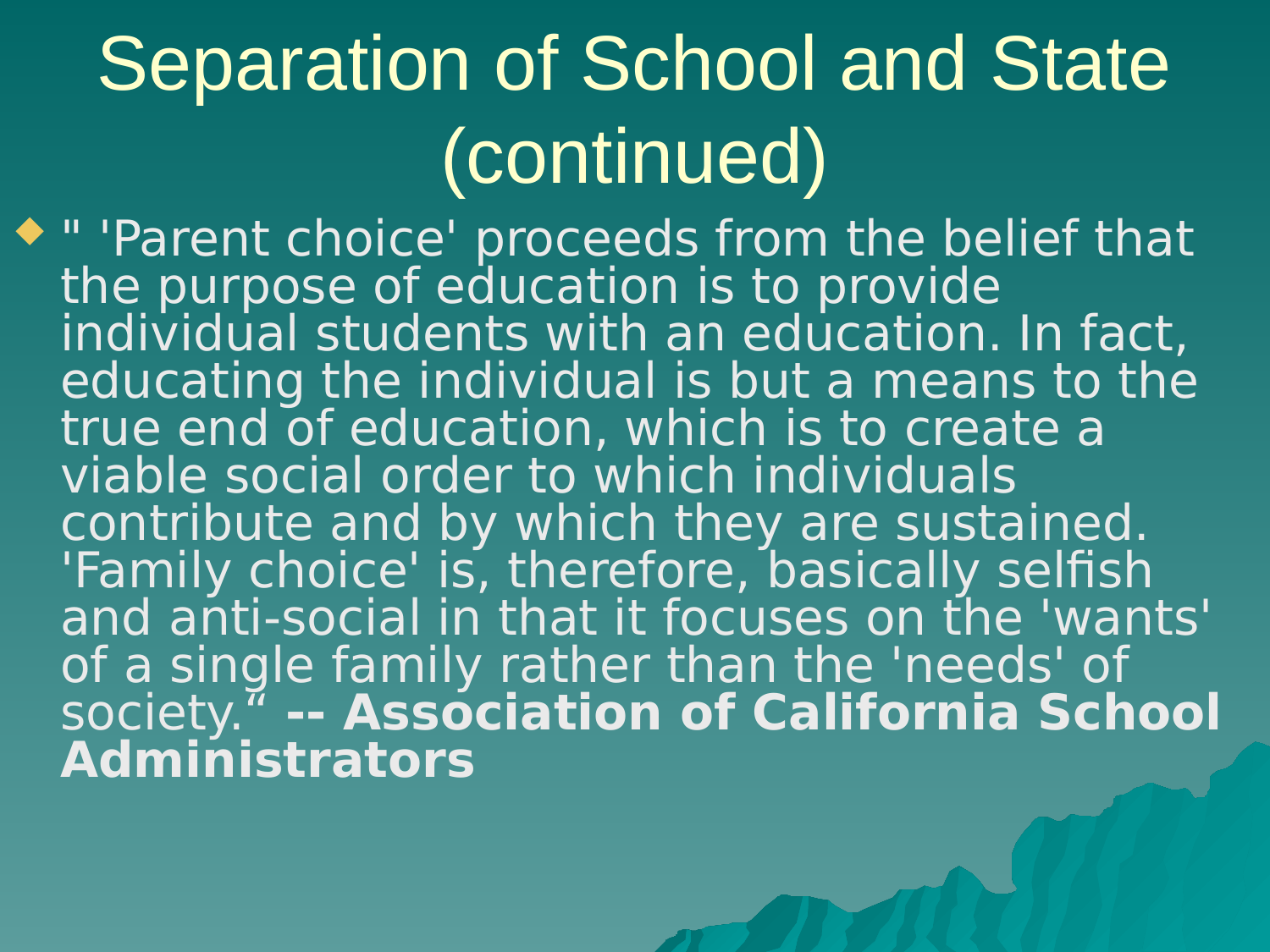

# Separation of School and State (continued)
" 'Parent choice' proceeds from the belief that the purpose of education is to provide individual students with an education. In fact, educating the individual is but a means to the true end of education, which is to create a viable social order to which individuals contribute and by which they are sustained. 'Family choice' is, therefore, basically selfish and anti-social in that it focuses on the 'wants' of a single family rather than the 'needs' of society.“ -- Association of California School Administrators